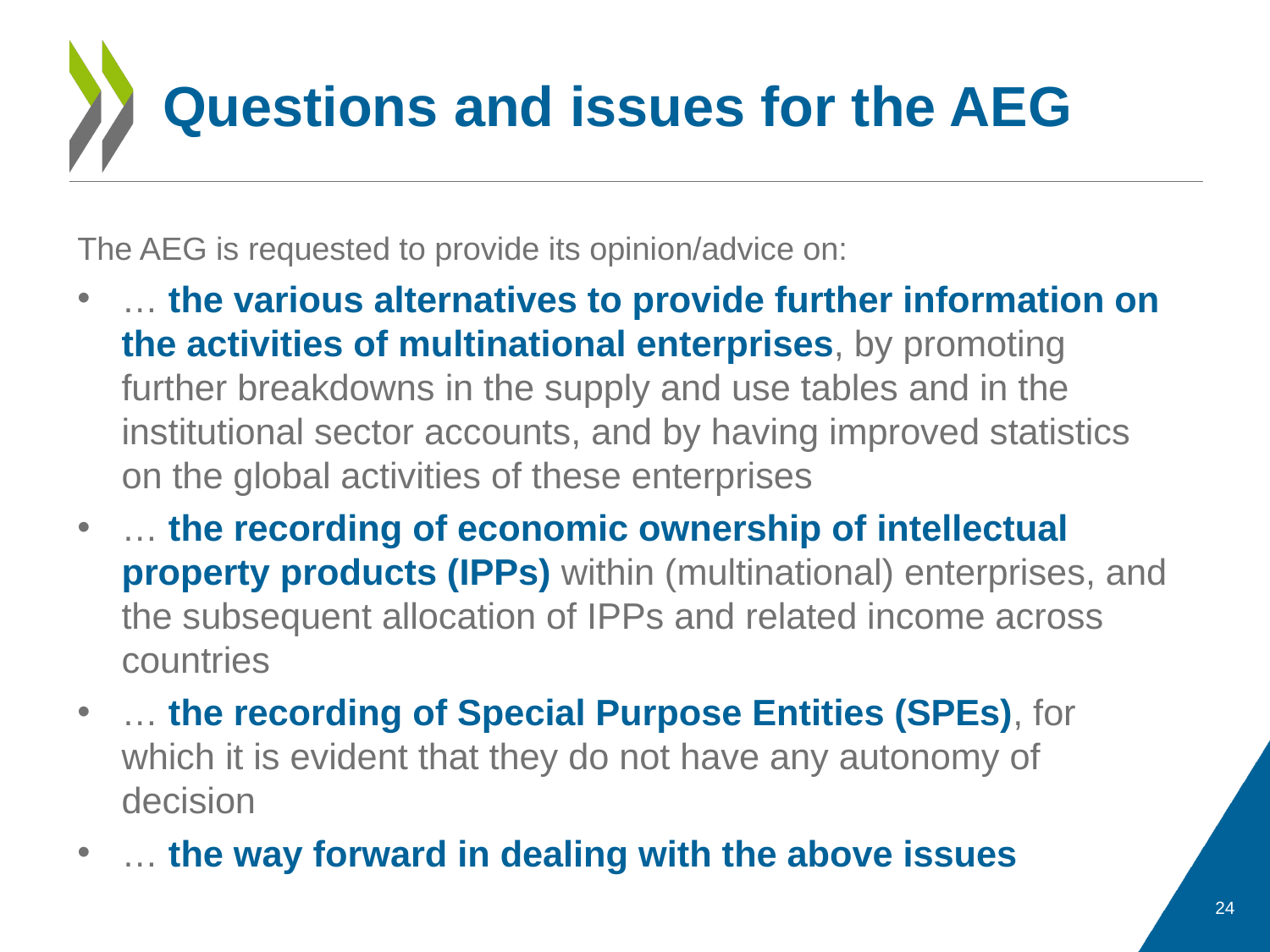

# Questions and issues for the AEG
The AEG is requested to provide its opinion/advice on:
… the various alternatives to provide further information on the activities of multinational enterprises, by promoting further breakdowns in the supply and use tables and in the institutional sector accounts, and by having improved statistics on the global activities of these enterprises
… the recording of economic ownership of intellectual property products (IPPs) within (multinational) enterprises, and the subsequent allocation of IPPs and related income across countries
… the recording of Special Purpose Entities (SPEs), for which it is evident that they do not have any autonomy of decision
… the way forward in dealing with the above issues
24